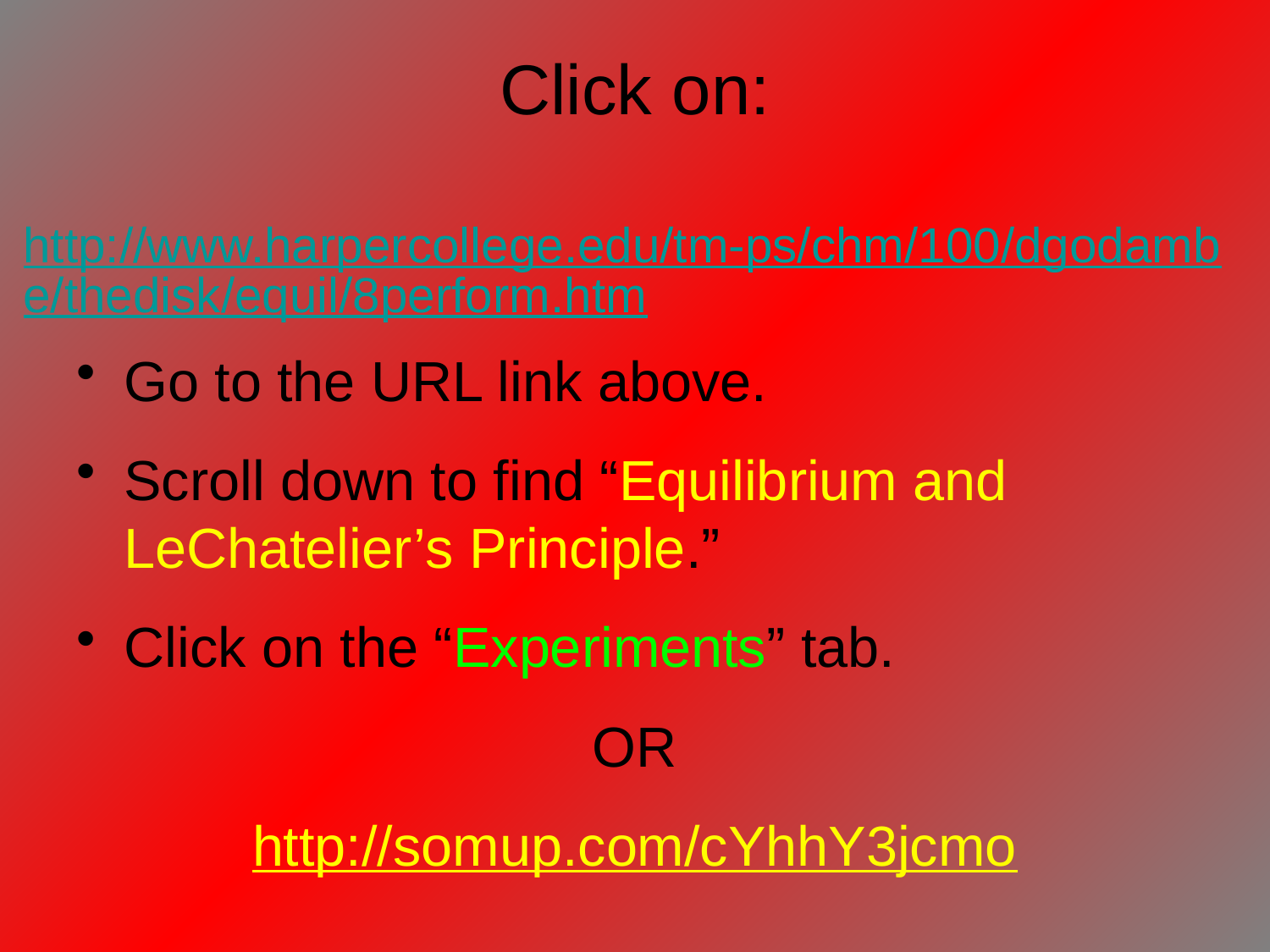

# Click on: http://www.harpercollege.edu/tm-ps/chm/100/dgodambe/thedisk/equil/8perform.htm
Go to the URL link above.
Scroll down to find “Equilibrium and LeChatelier’s Principle.”
Click on the “Experiments” tab.
OR
 http://somup.com/cYhhY3jcmo